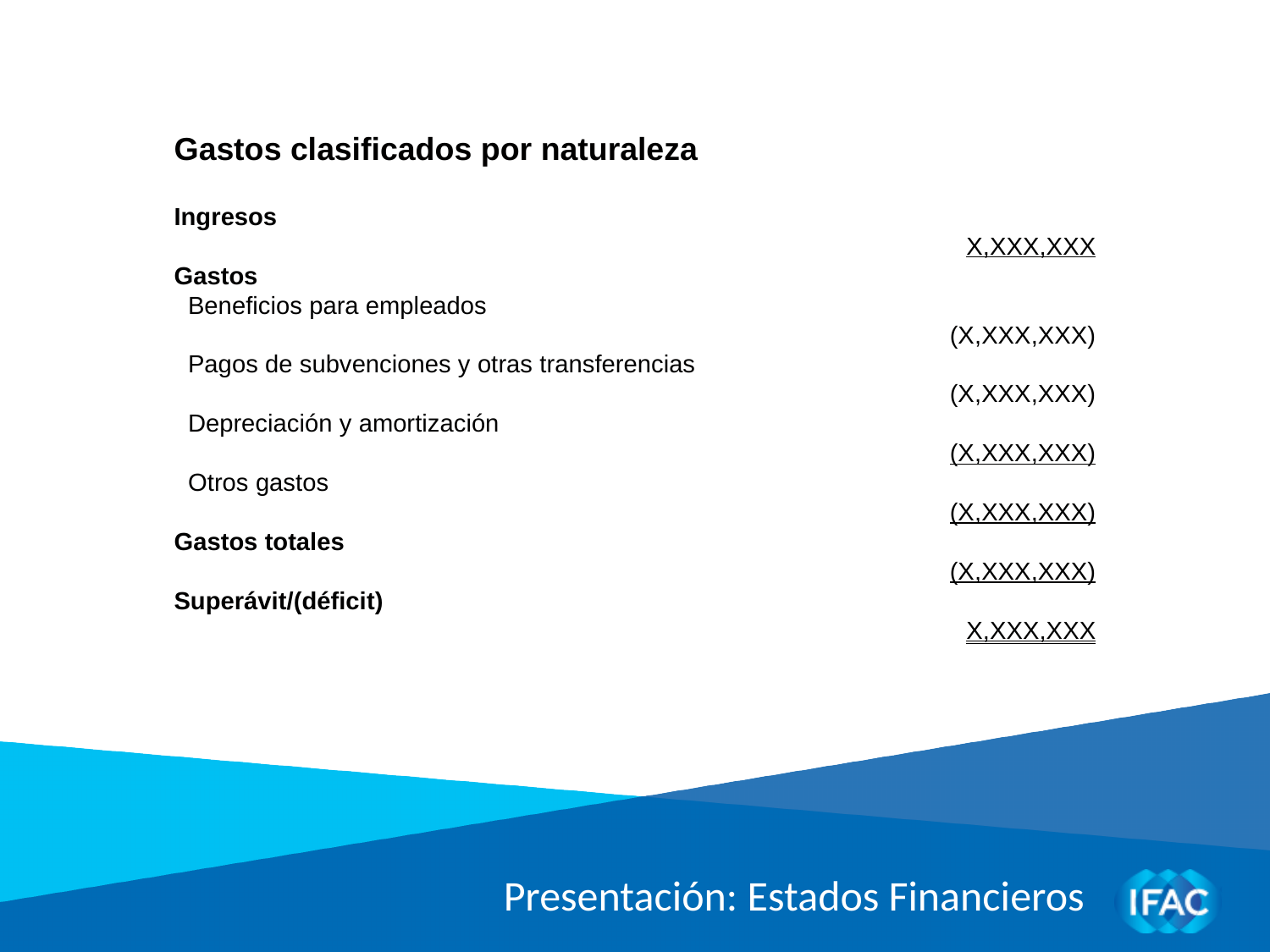

Gastos clasificados por naturaleza

Ingresos
X,XXX,XXX
Gastos
  Beneficios para empleados
(X,XXX,XXX)
  Pagos de subvenciones y otras transferencias
(X,XXX,XXX)
  Depreciación y amortización
(X,XXX,XXX)
  Otros gastos
(X,XXX,XXX)
Gastos totales
(X,XXX,XXX)
Superávit/(déficit)
X,XXX,XXX

Presentación: Estados Financieros